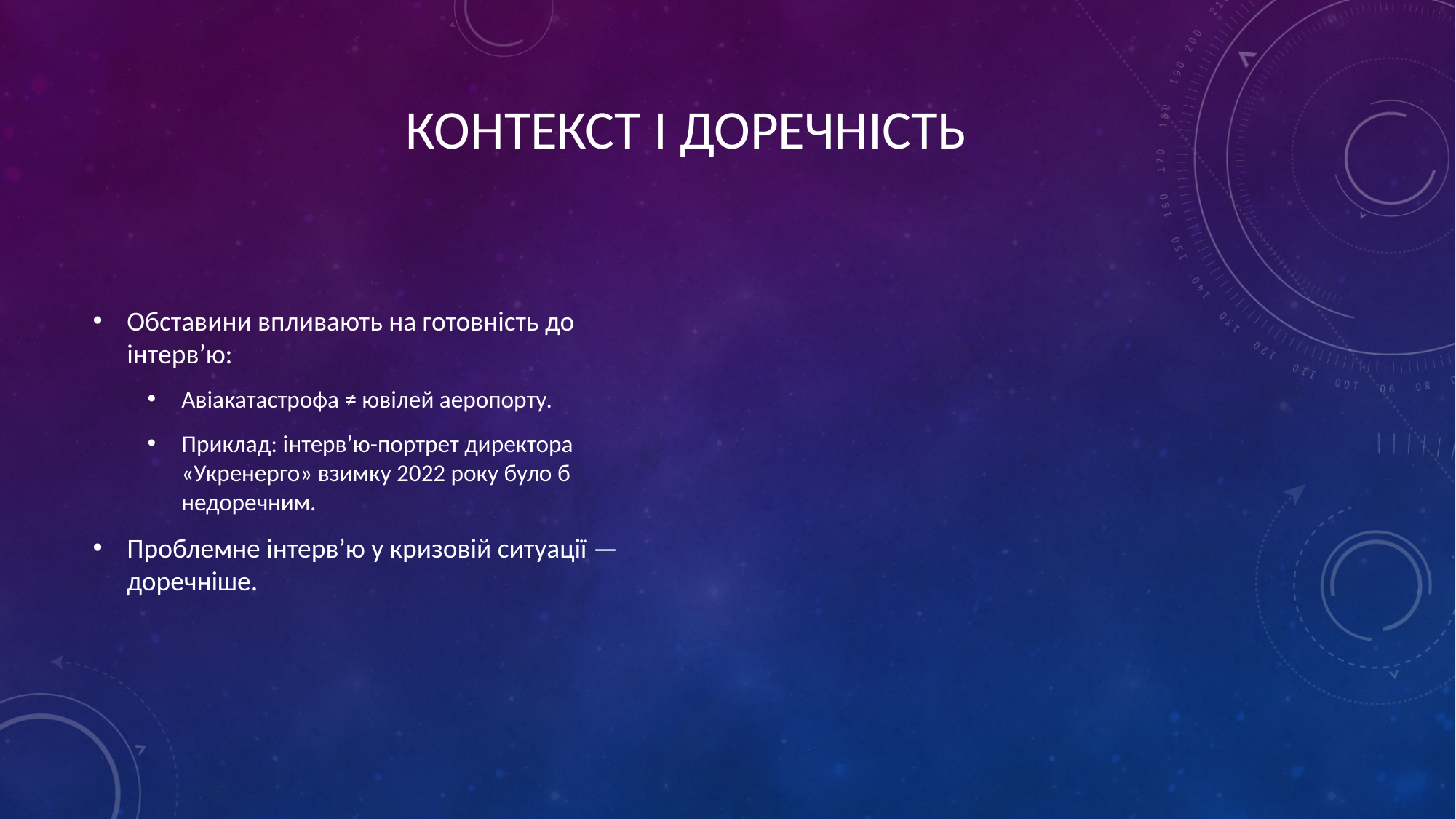

# Контекст і доречність
Обставини впливають на готовність до інтерв’ю:
Авіакатастрофа ≠ ювілей аеропорту.
Приклад: інтерв’ю-портрет директора «Укренерго» взимку 2022 року було б недоречним.
Проблемне інтерв’ю у кризовій ситуації — доречніше.